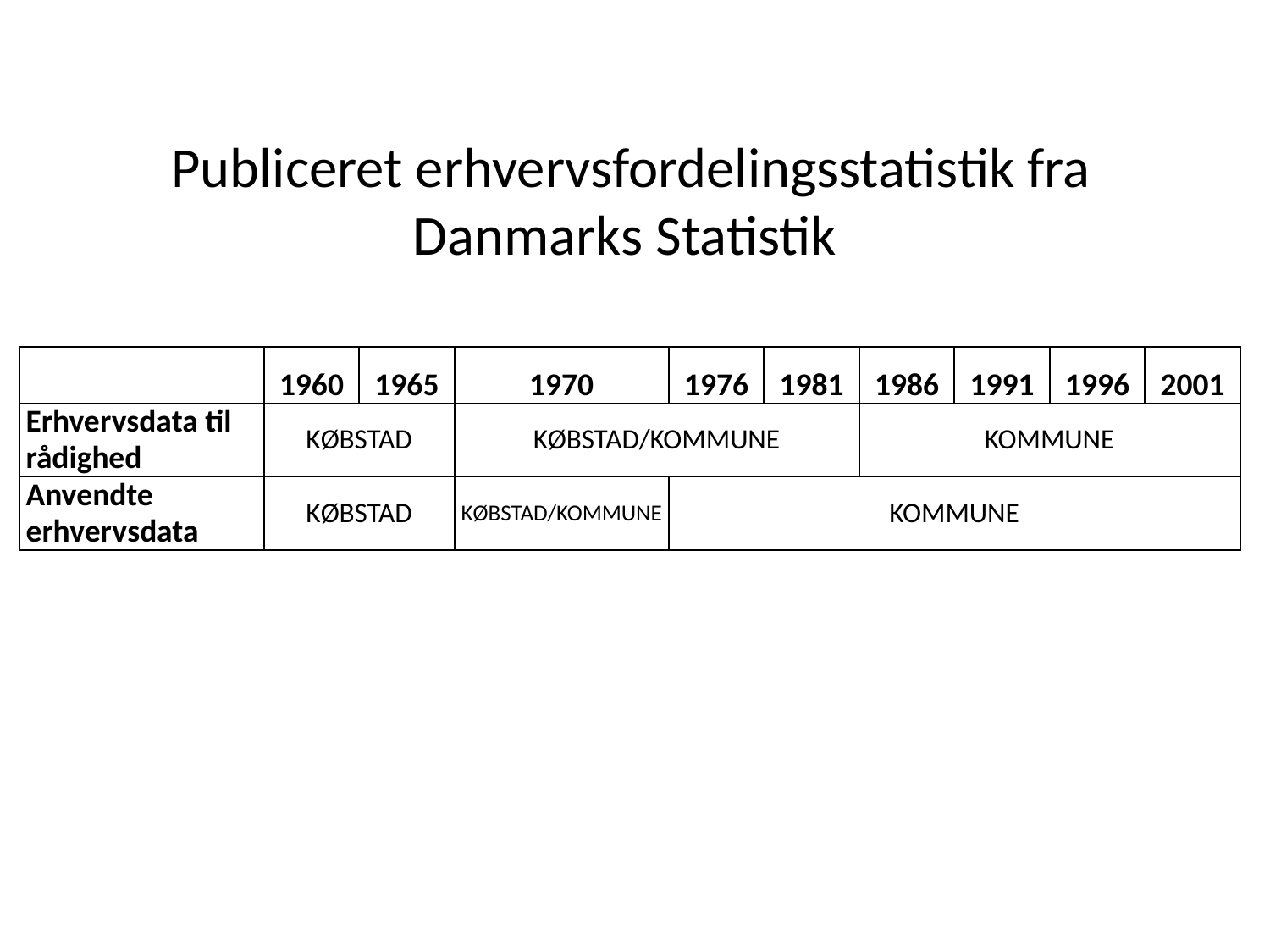

# Publiceret erhvervsfordelingsstatistik fra Danmarks Statistik
|  | 1960 | 1965 | 1970 | 1976 | 1981 | 1986 | 1991 | 1996 | 2001 |
| --- | --- | --- | --- | --- | --- | --- | --- | --- | --- |
| Erhvervsdata til rådighed | KØBSTAD |  | KØBSTAD/KOMMUNE |  |  | KOMMUNE |  |  |  |
| Anvendte erhvervsdata | KØBSTAD |  | KØBSTAD/KOMMUNE | KOMMUNE |  |  |  |  |  |